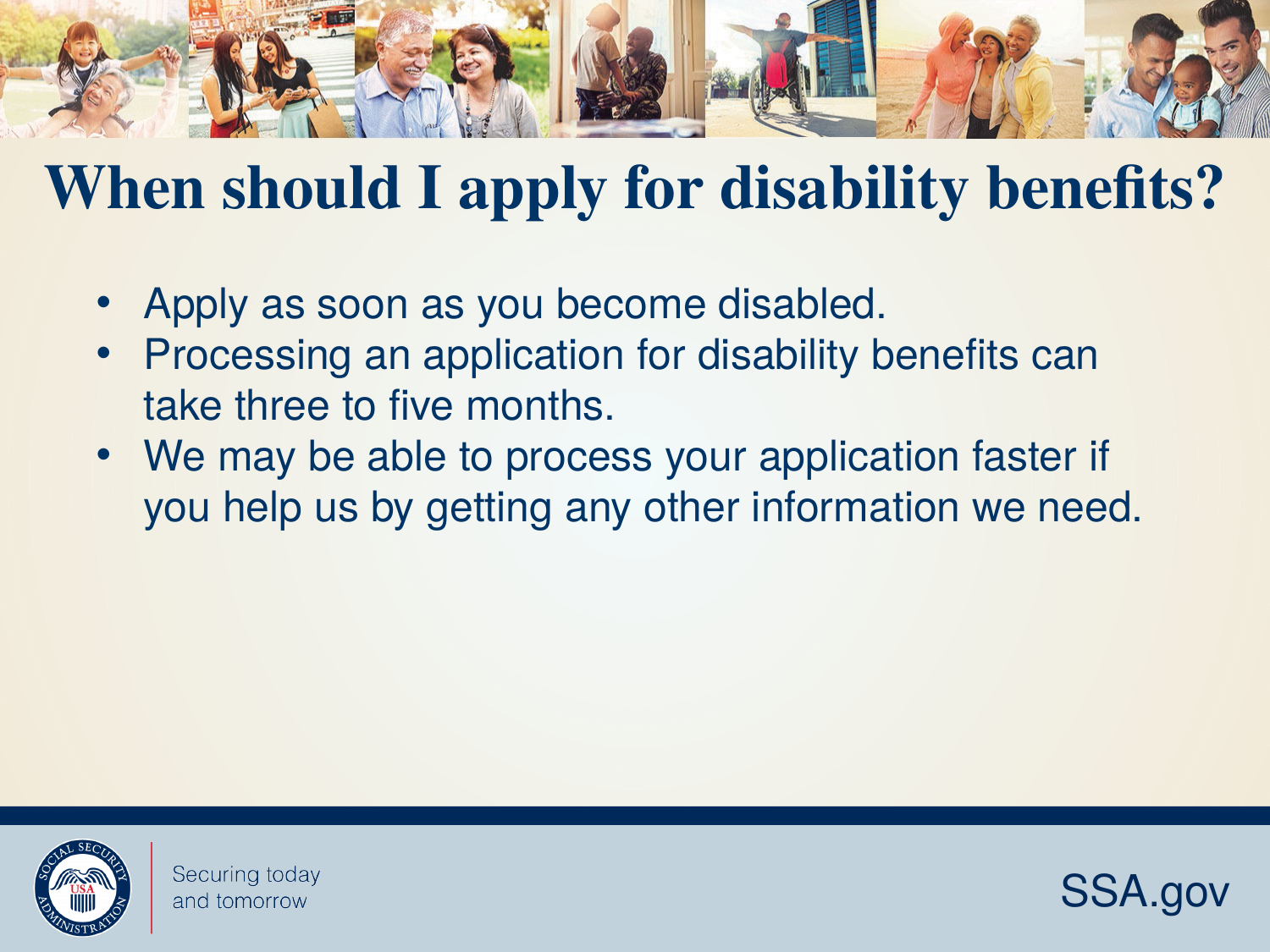

# When should I apply for disability benefits?
Apply as soon as you become disabled.
Processing an application for disability benefits can take three to five months.
We may be able to process your application faster if you help us by getting any other information we need.